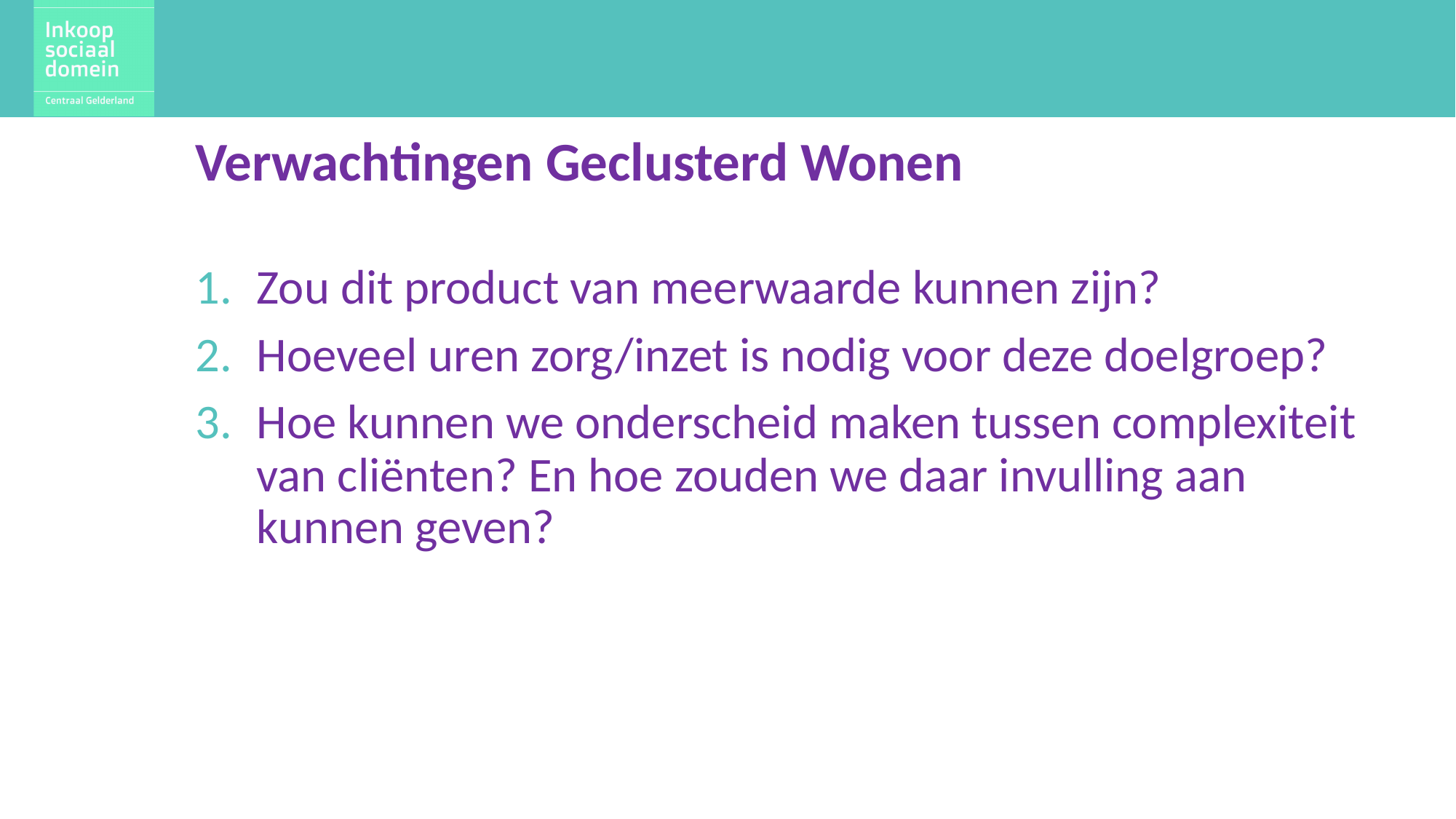

Verwachtingen Geclusterd Wonen
Zou dit product van meerwaarde kunnen zijn?
Hoeveel uren zorg/inzet is nodig voor deze doelgroep?
Hoe kunnen we onderscheid maken tussen complexiteit van cliënten? En hoe zouden we daar invulling aan kunnen geven?